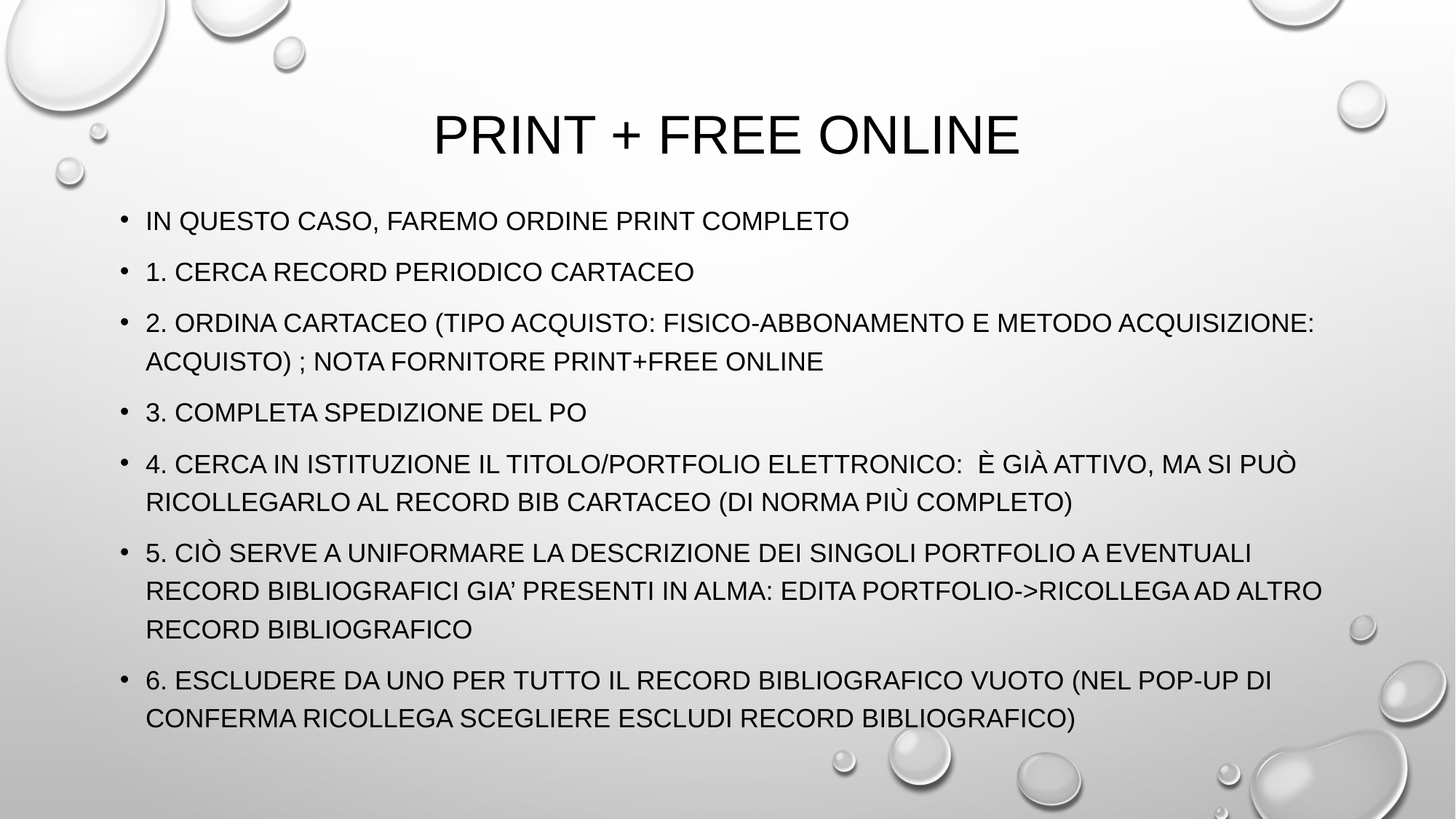

# Print + FREE online
In questo caso, faremo ordinE PRINT COMPLETO
1. Cerca record periodico cartaceo
2. ordina CARTACEO (TIPO ACQUISTO: FISICO-ABBONAMENTO e METODO ACQUISIZIONE: ACQUISTO) ; NOTA FORNITORE PRINT+FREE ONLINE
3. COMPLETA SPEDIZIONE DEL PO
4. CERCa in istituZIONE IL titolo/portfolio elettronico:  è già attivo, ma si può ricollegarlo al record bib cartaceo (DI NORMA Più COMPLETO)
5. Ciò SERVE A uniformare la descrizione dei singoli portfolio a eventuali record bibliografici gia’ presenti in alma: edita portfolio->ricollega ad altro record bibliografico
6. escludere da uno per tutto il record bibliografico vuoto (nel pop-up di conferma ricollega scegliere escludi record bibliografico)